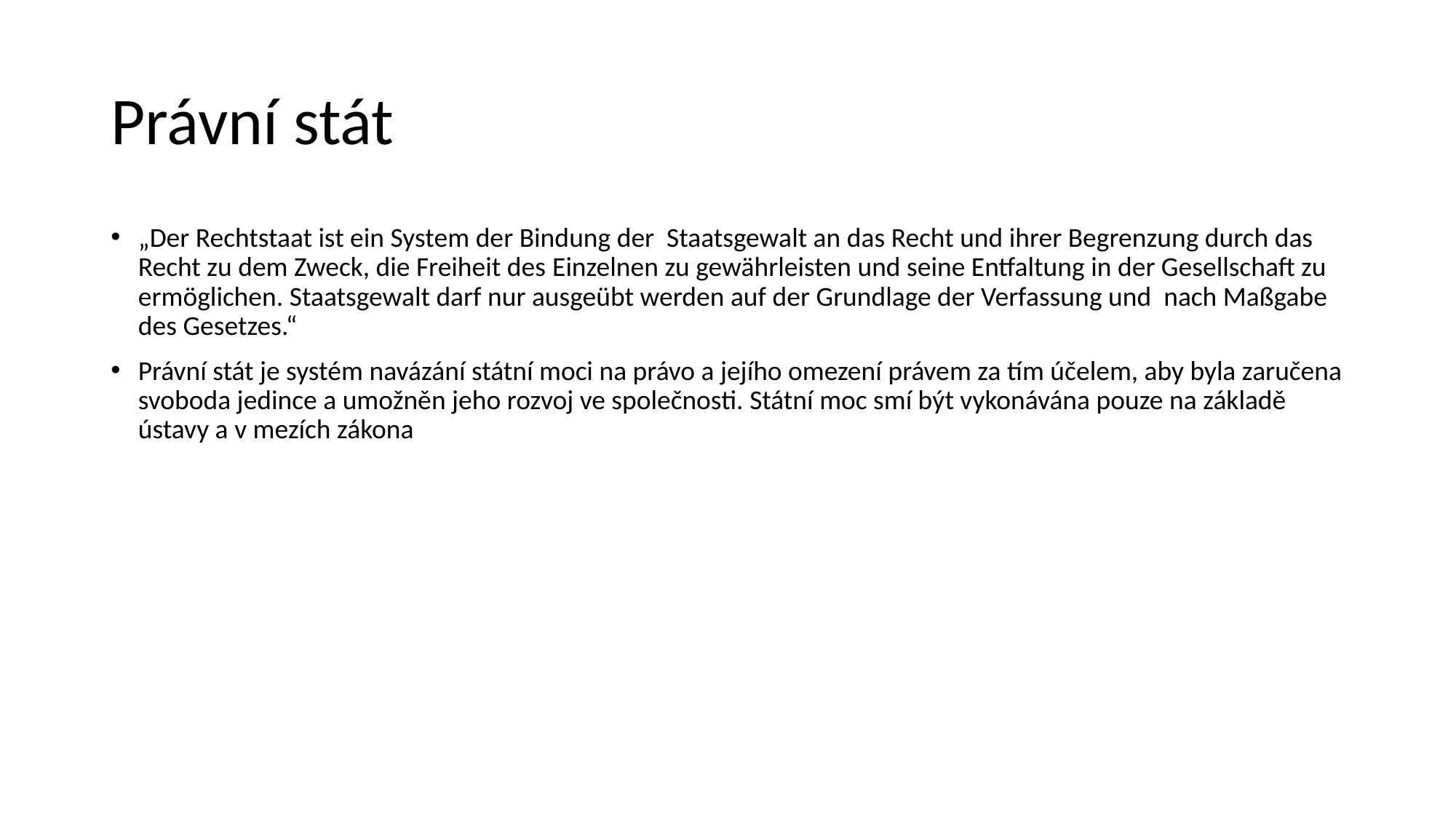

# Právní stát
„Der Rechtstaat ist ein System der Bindung der  Staatsgewalt an das Recht und ihrer Begrenzung durch das Recht zu dem Zweck, die Freiheit des Einzelnen zu gewährleisten und seine Entfaltung in der Gesellschaft zu ermöglichen. Staatsgewalt darf nur ausgeübt werden auf der Grundlage der Verfassung und  nach Maßgabe des Gesetzes.“
Právní stát je systém navázání státní moci na právo a jejího omezení právem za tím účelem, aby byla zaručena svoboda jedince a umožněn jeho rozvoj ve společnosti. Státní moc smí být vykonávána pouze na základě ústavy a v mezích zákona